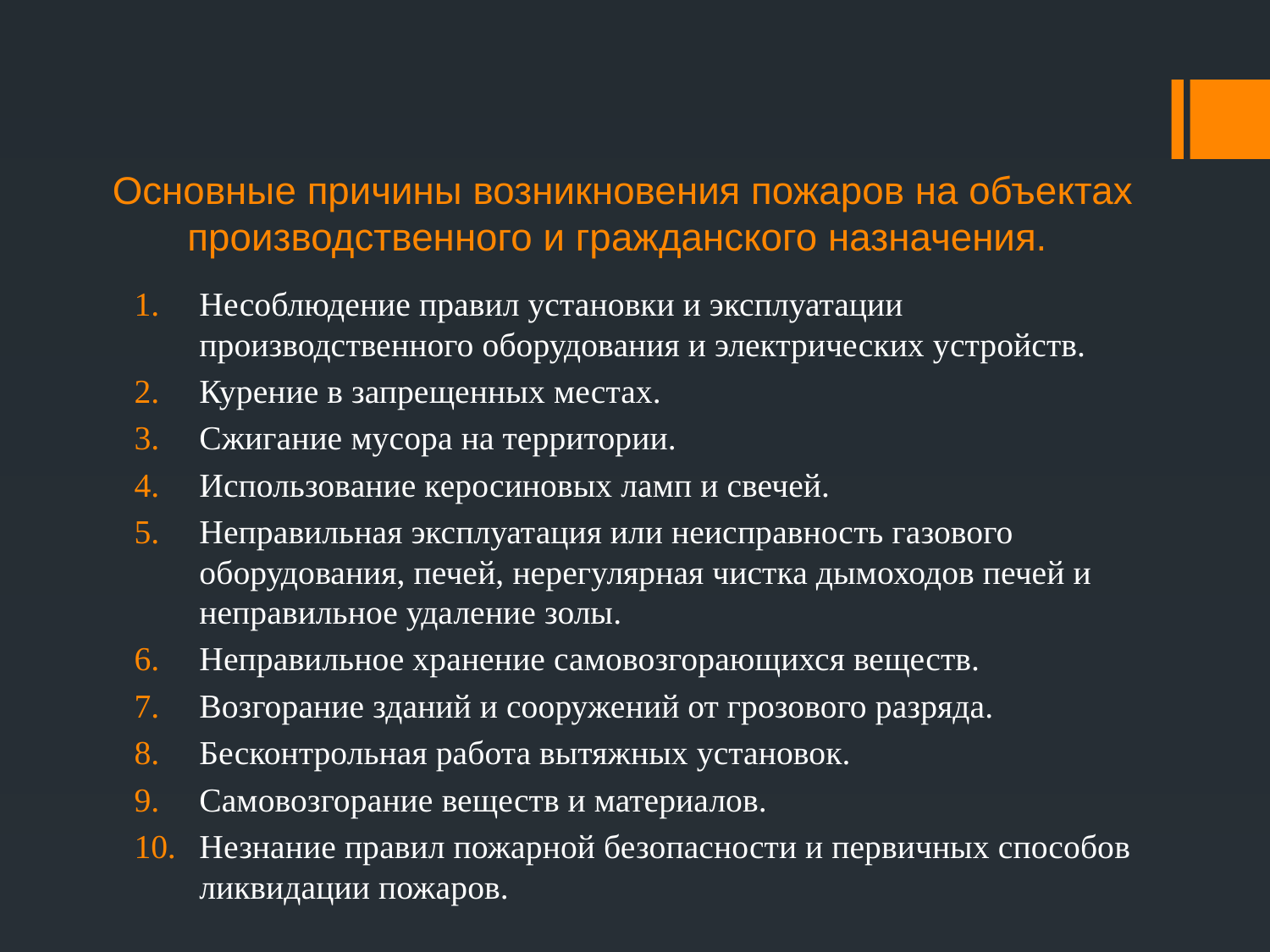

# Основные причины возникновения пожаров на объектах производственного и гражданского назначения.
Несоблюдение правил установки и эксплуатации производственного оборудования и электрических устройств.
Курение в запрещенных местах.
Сжигание мусора на территории.
Использование керосиновых ламп и свечей.
Неправильная эксплуатация или неисправность газового оборудования, печей, нерегулярная чистка дымоходов печей и неправильное удаление золы.
Неправильное хранение самовозгорающихся веществ.
Возгорание зданий и сооружений от грозового разряда.
Бесконтрольная работа вытяжных установок.
Самовозгорание веществ и материалов.
Незнание правил пожарной безопасности и первичных способов ликвидации пожаров.